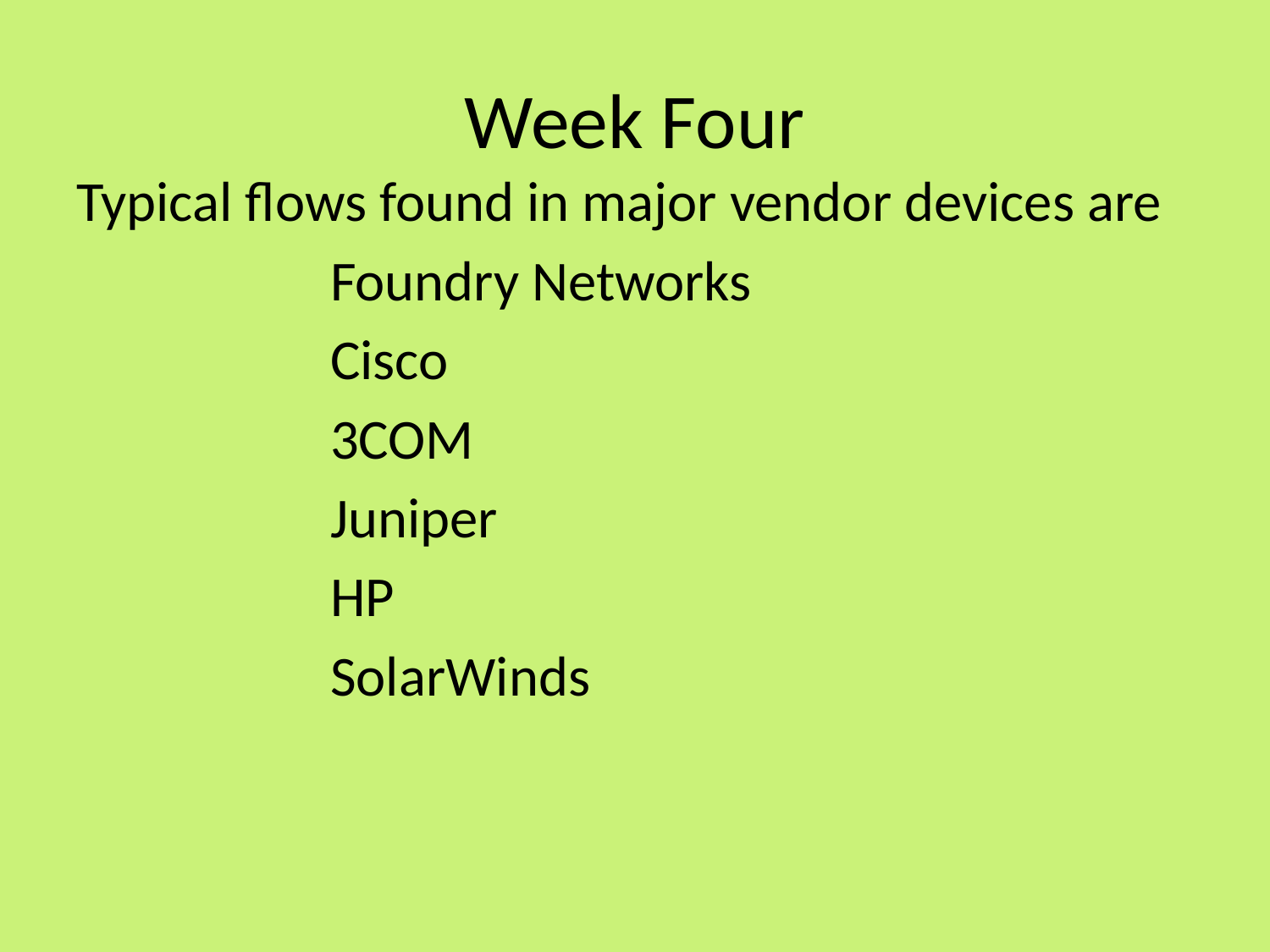

# Week Four
Typical flows found in major vendor devices are
		Foundry Networks
		Cisco
		3COM
		Juniper
		HP
		SolarWinds